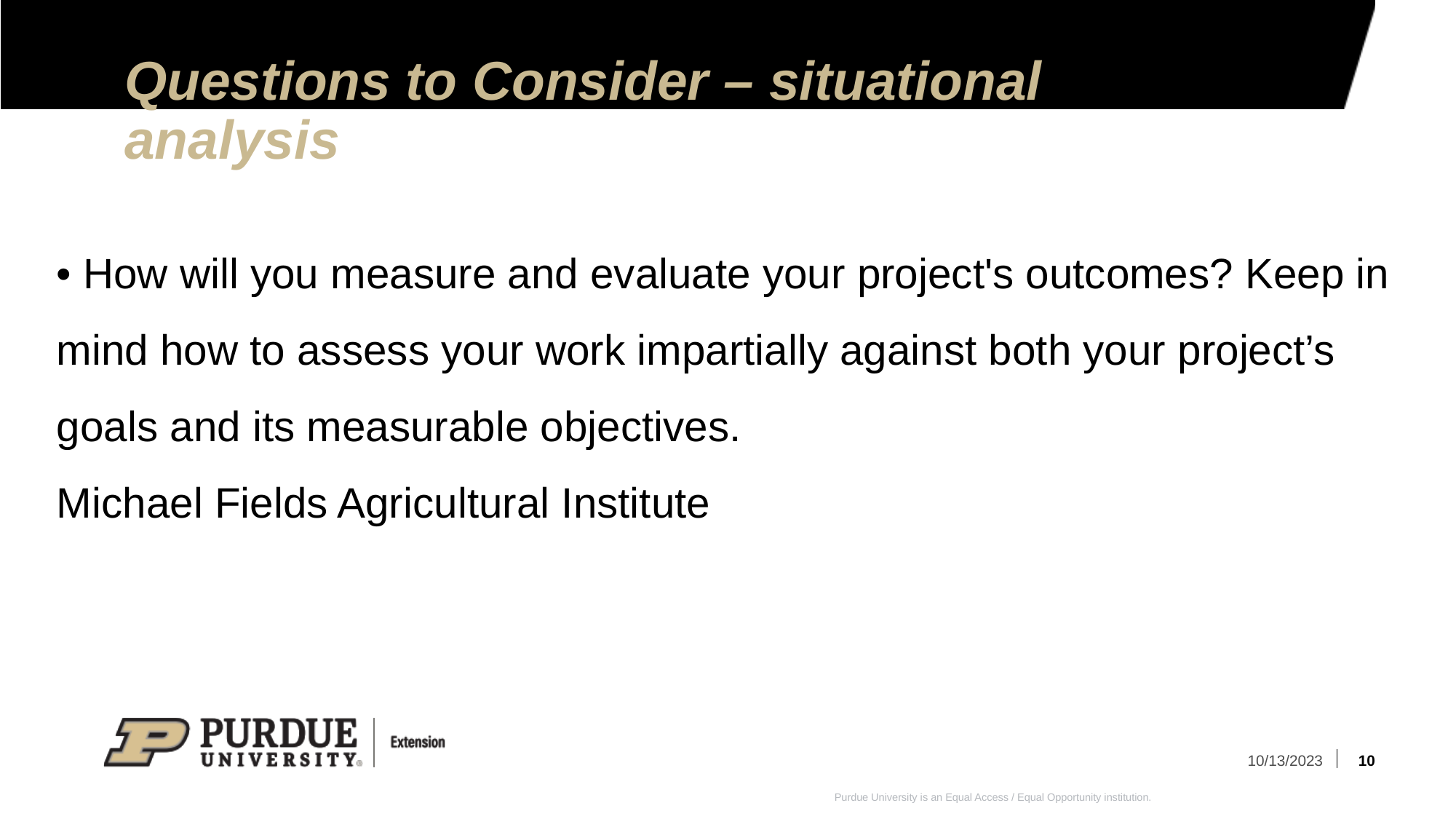

# Questions to Consider – situational analysis
• How will you measure and evaluate your project's outcomes? Keep in mind how to assess your work impartially against both your project’s goals and its measurable objectives.
Michael Fields Agricultural Institute

10
10/13/2023